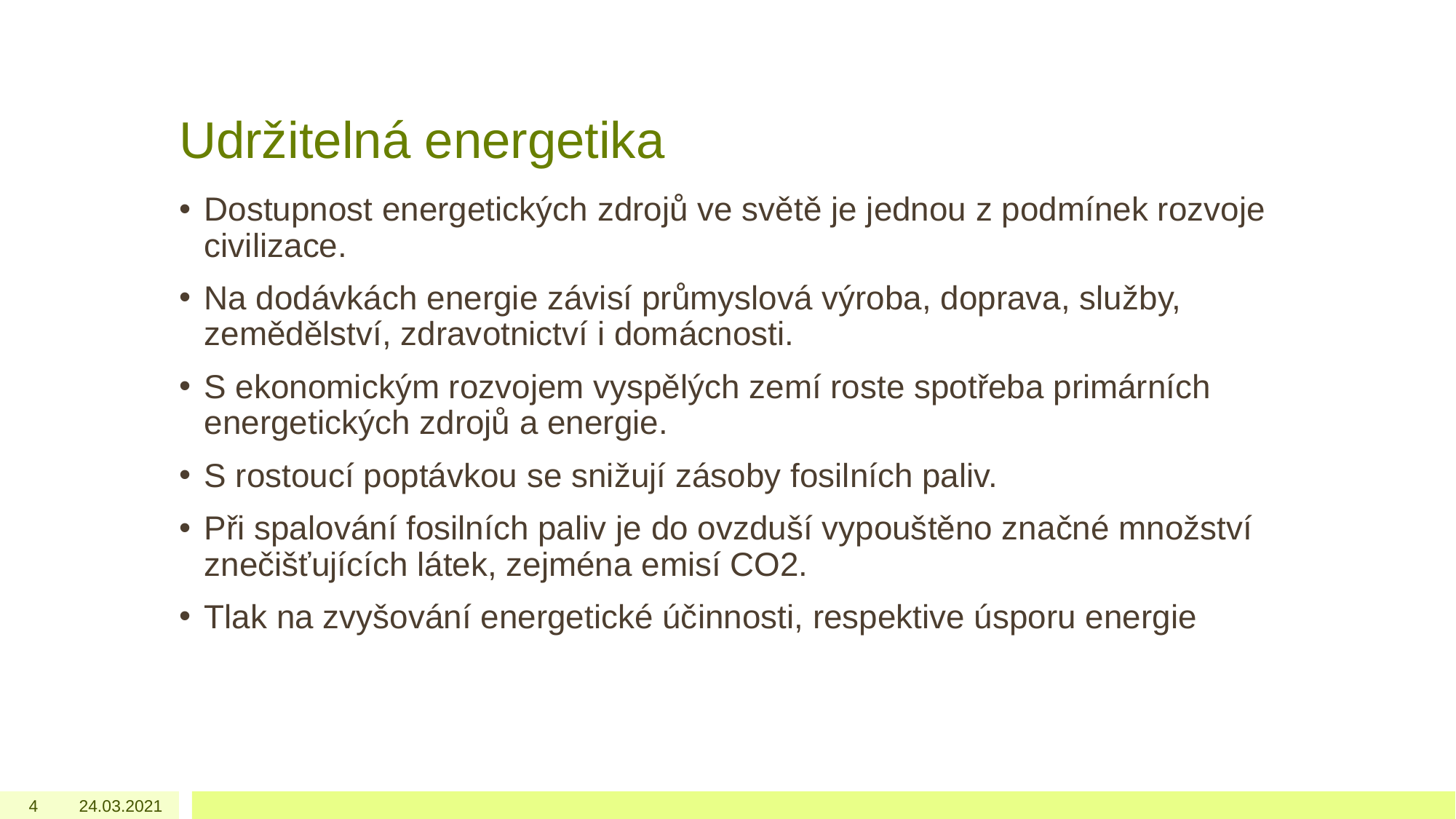

# Udržitelná energetika
Dostupnost energetických zdrojů ve světě je jednou z podmínek rozvoje civilizace.
Na dodávkách energie závisí průmyslová výroba, doprava, služby, zemědělství, zdravotnictví i domácnosti.
S ekonomickým rozvojem vyspělých zemí roste spotřeba primárních energetických zdrojů a energie.
S rostoucí poptávkou se snižují zásoby fosilních paliv.
Při spalování fosilních paliv je do ovzduší vypouštěno značné množství znečišťujících látek, zejména emisí CO2.
Tlak na zvyšování energetické účinnosti, respektive úsporu energie

4
24.03.2021